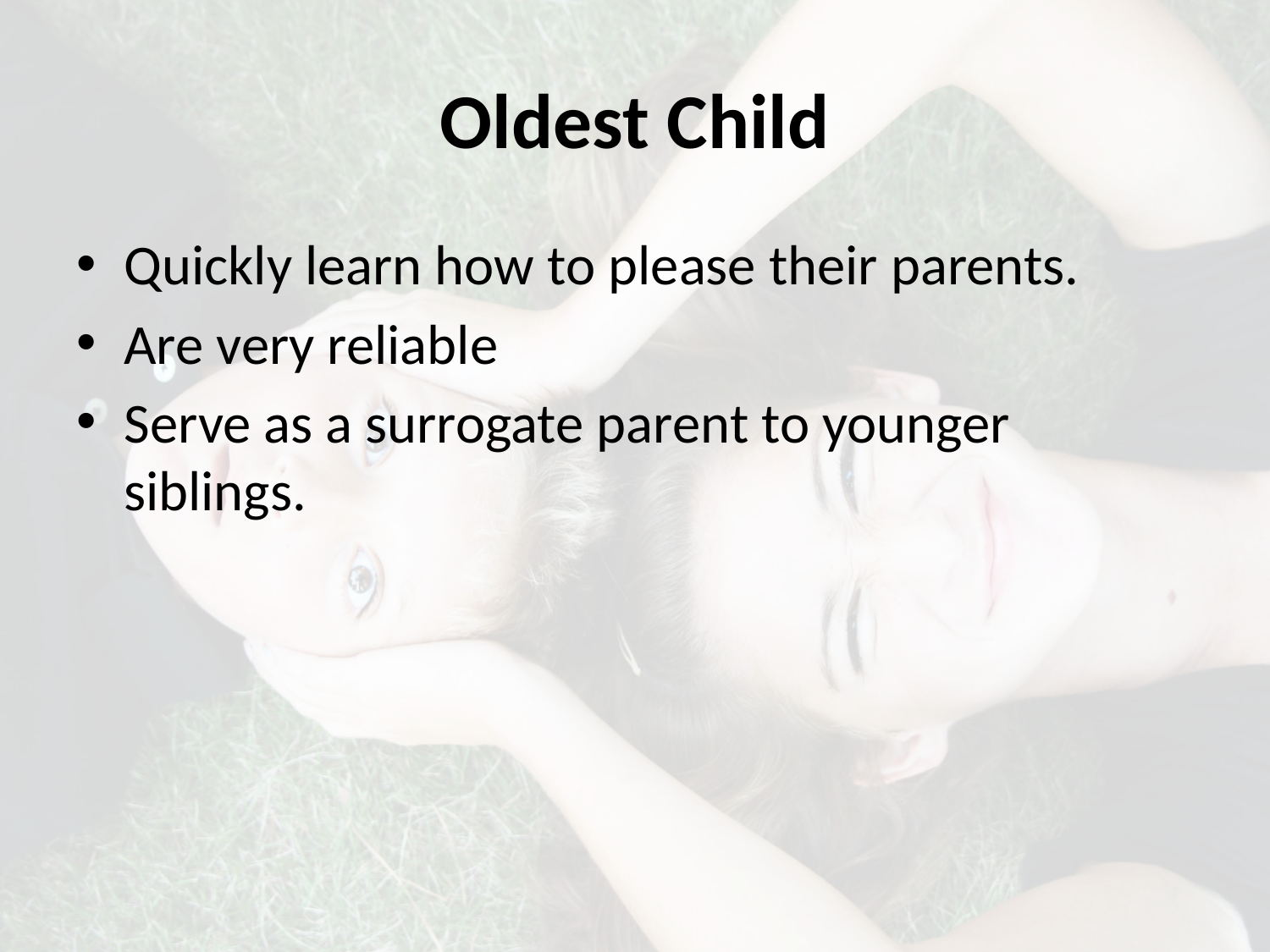

# Oldest Child
Quickly learn how to please their parents.
Are very reliable
Serve as a surrogate parent to younger siblings.